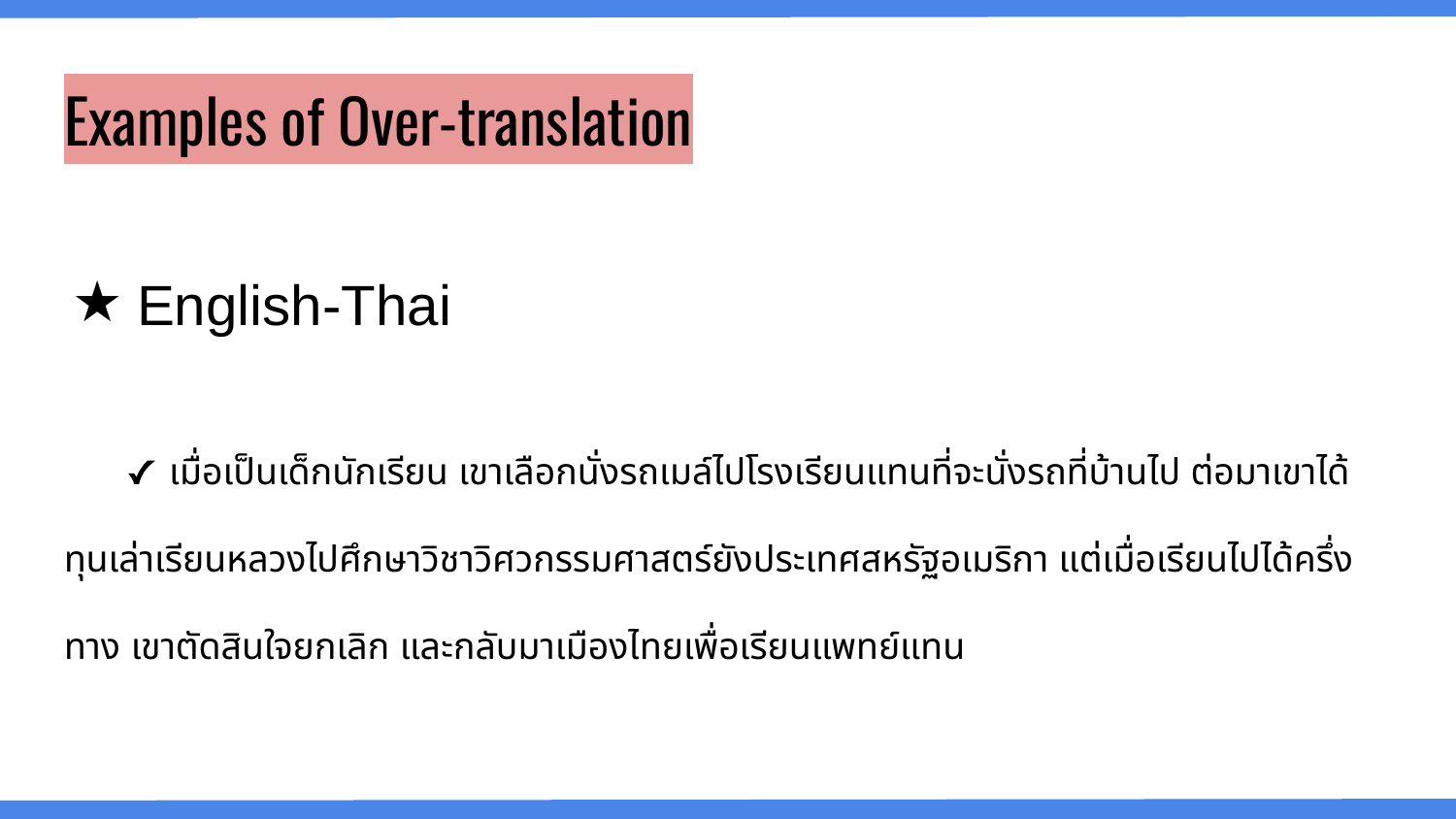

#
Examples of Over-translation
English-Thai

✓ เมื่อเป็นเด็กนักเรียน เขาเลือกนั่งรถเมล์ไปโรงเรียนแทนที่จะนั่งรถที่บ้านไป ต่อมาเขาได้ทุนเล่าเรียนหลวงไปศึกษาวิชาวิศวกรรมศาสตร์ยังประเทศสหรัฐอเมริกา แต่เมื่อเรียนไปได้ครึ่งทาง เขาตัดสินใจยกเลิก และกลับมาเมืองไทยเพื่อเรียนแพทย์แทน